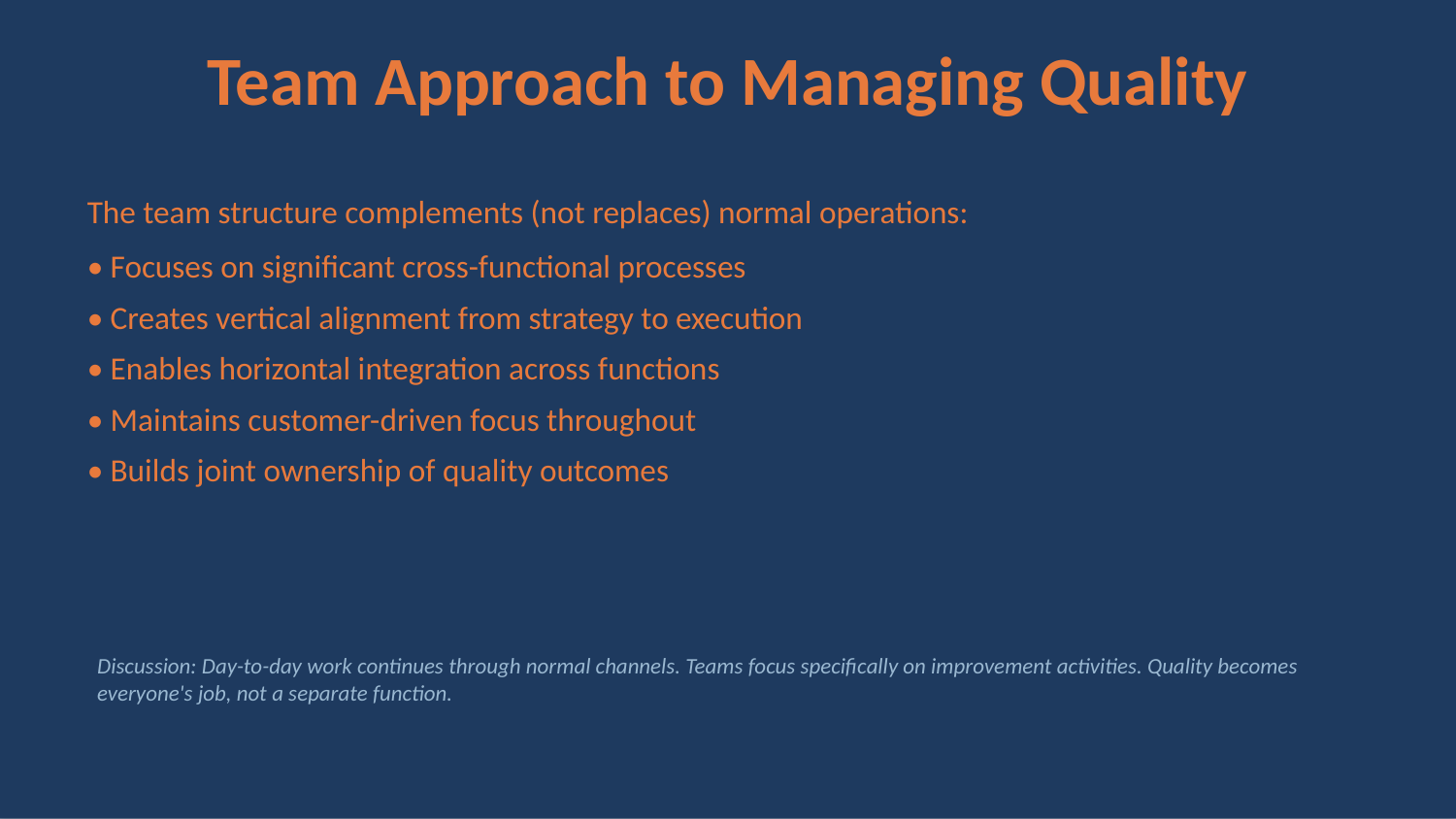

Team Approach to Managing Quality
The team structure complements (not replaces) normal operations:
• Focuses on significant cross-functional processes
• Creates vertical alignment from strategy to execution
• Enables horizontal integration across functions
• Maintains customer-driven focus throughout
• Builds joint ownership of quality outcomes
Discussion: Day-to-day work continues through normal channels. Teams focus specifically on improvement activities. Quality becomes everyone's job, not a separate function.